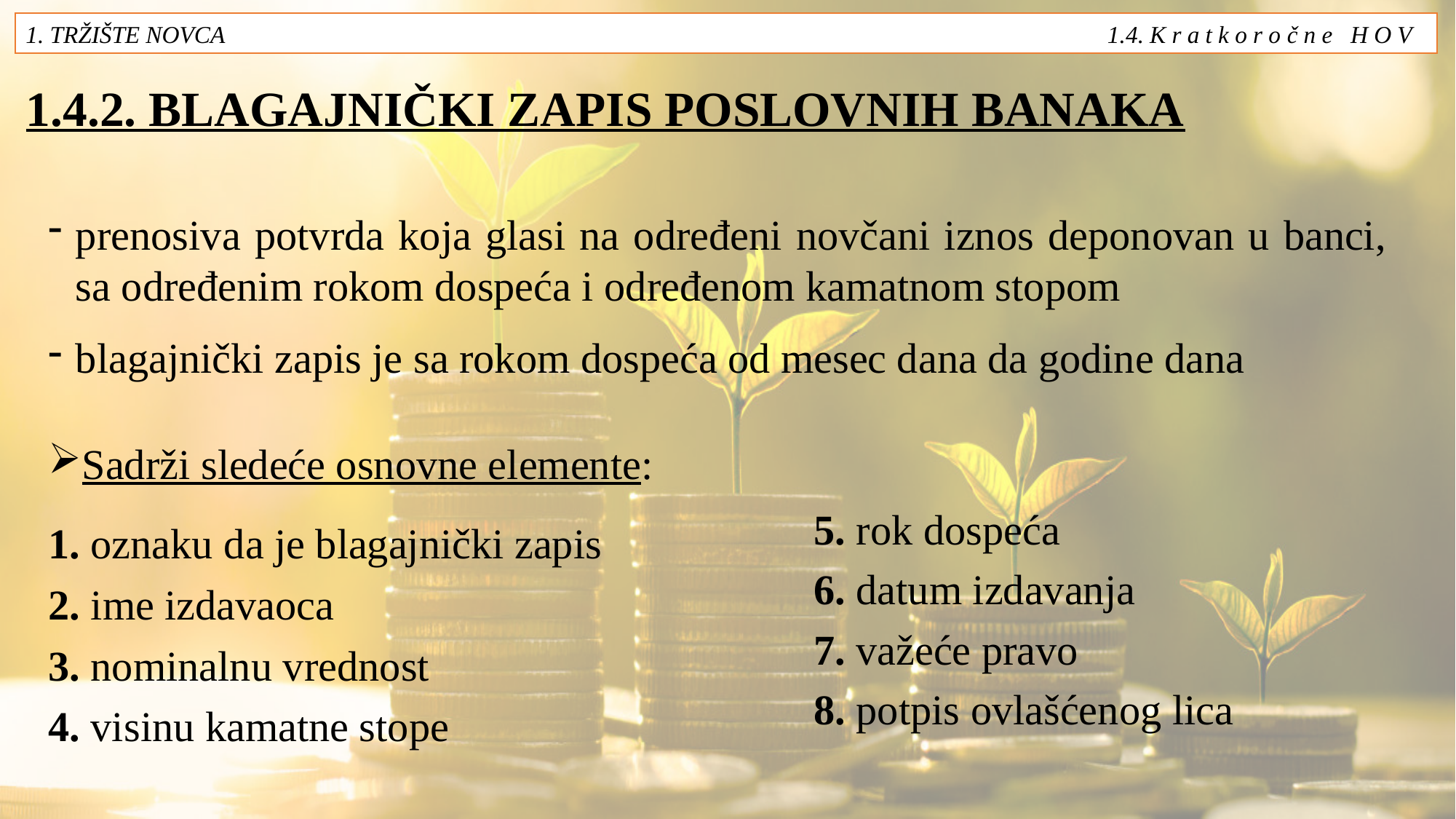

1. TRŽIŠTE NOVCA                                                                                                                                                   1.4. K r a t k o r o č n e   H O V
# 1.4.2. BLAGAJNIČKI ZAPIS POSLOVNIH BANAKA
prenosiva potvrda koja glasi na određeni novčani iznos deponovan u banci, sa određenim rokom dospeća i određenom kamatnom stopom
blagajnički zapis je sa rokom dospeća od mesec dana da godine dana
Sadrži sledeće osnovne elemente:
1. oznaku da je blagajnički zapis
2. ime izdavaoca
3. nominalnu vrednost
4. visinu kamatne stope

5. rok dospeća
6. datum izdavanja
7. važeće pravo
8. potpis ovlašćenog lica